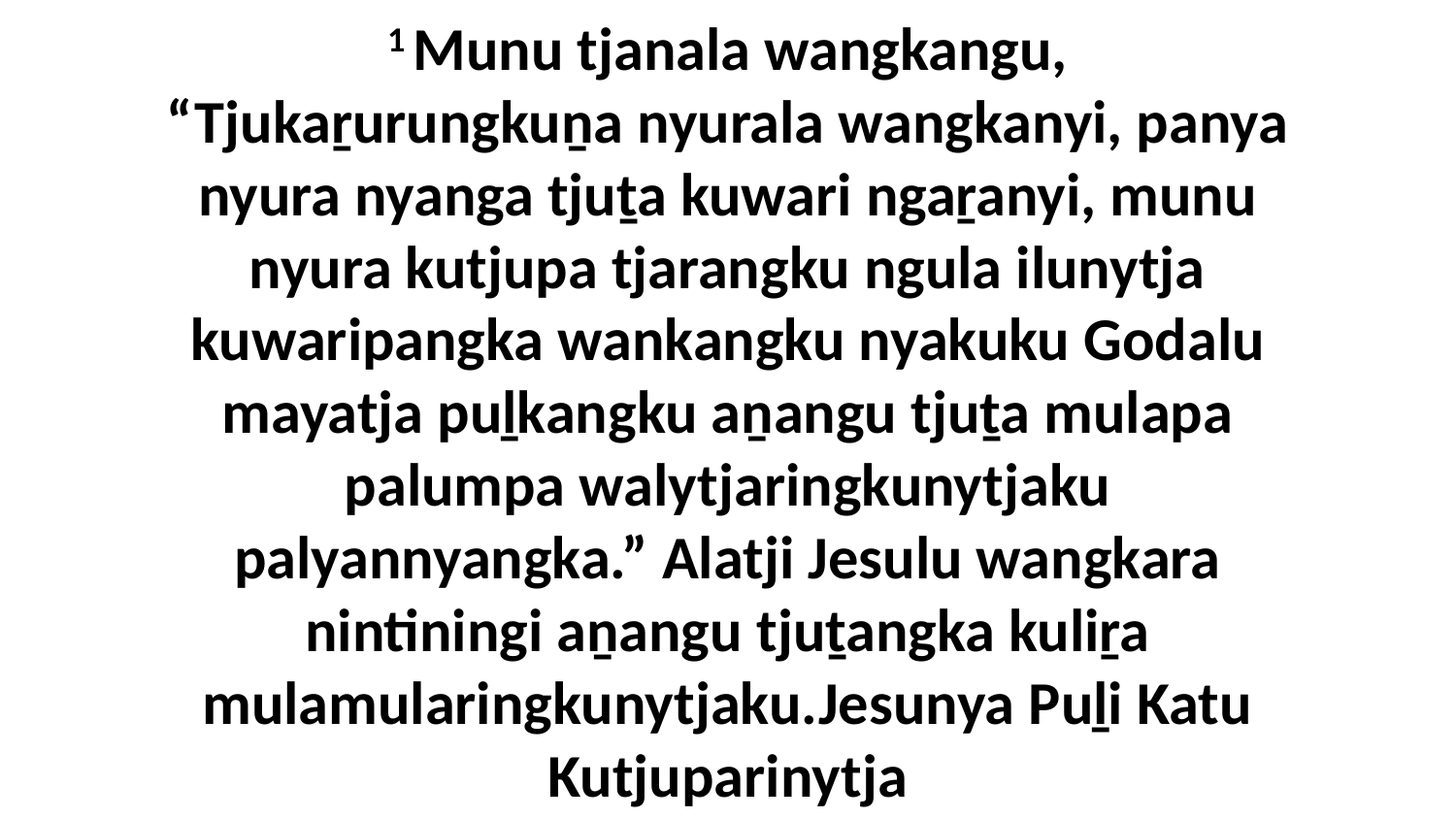

1 Munu tjanala wangkangu, “Tjukaṟurungkuṉa nyurala wangkanyi, panya nyura nyanga tjuṯa kuwari ngaṟanyi, munu nyura kutjupa tjarangku ngula ilunytja kuwaripangka wankangku nyakuku Godalu mayatja puḻkangku aṉangu tjuṯa mulapa palumpa walytjaringkunytjaku palyannyangka.” Alatji Jesulu wangkara nintiningi aṉangu tjuṯangka kuliṟa mulamularingkunytjaku.Jesunya Puḻi Katu Kutjuparinytja